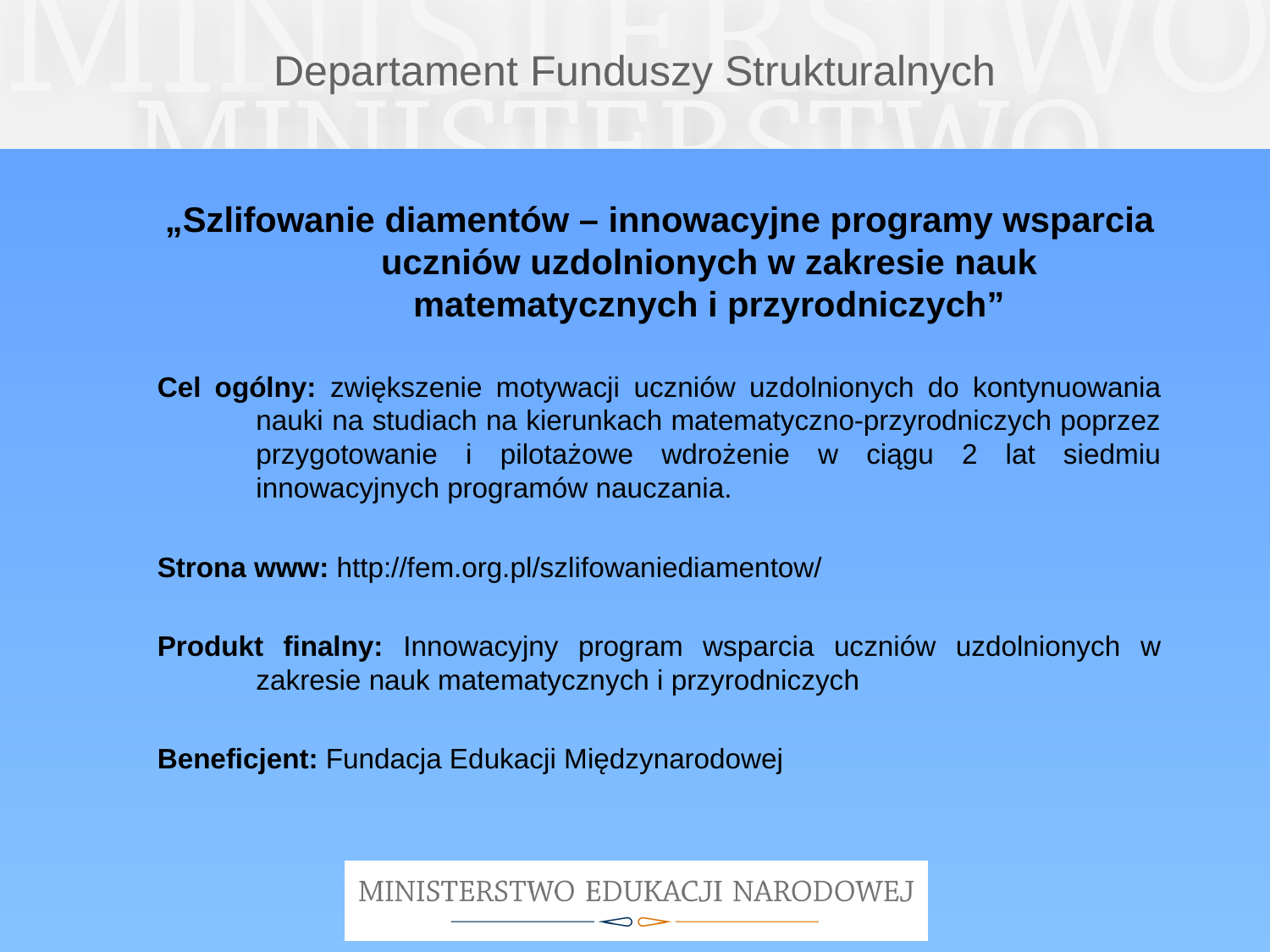

# Departament Funduszy Strukturalnych
„Szlifowanie diamentów – innowacyjne programy wsparcia uczniów uzdolnionych w zakresie nauk matematycznych i przyrodniczych”

Cel ogólny: zwiększenie motywacji uczniów uzdolnionych do kontynuowania nauki na studiach na kierunkach matematyczno-przyrodniczych poprzez przygotowanie i pilotażowe wdrożenie w ciągu 2 lat siedmiu innowacyjnych programów nauczania.

Strona www: http://fem.org.pl/szlifowaniediamentow/

Produkt finalny: Innowacyjny program wsparcia uczniów uzdolnionych w zakresie nauk matematycznych i przyrodniczych

Beneficjent: Fundacja Edukacji Międzynarodowej